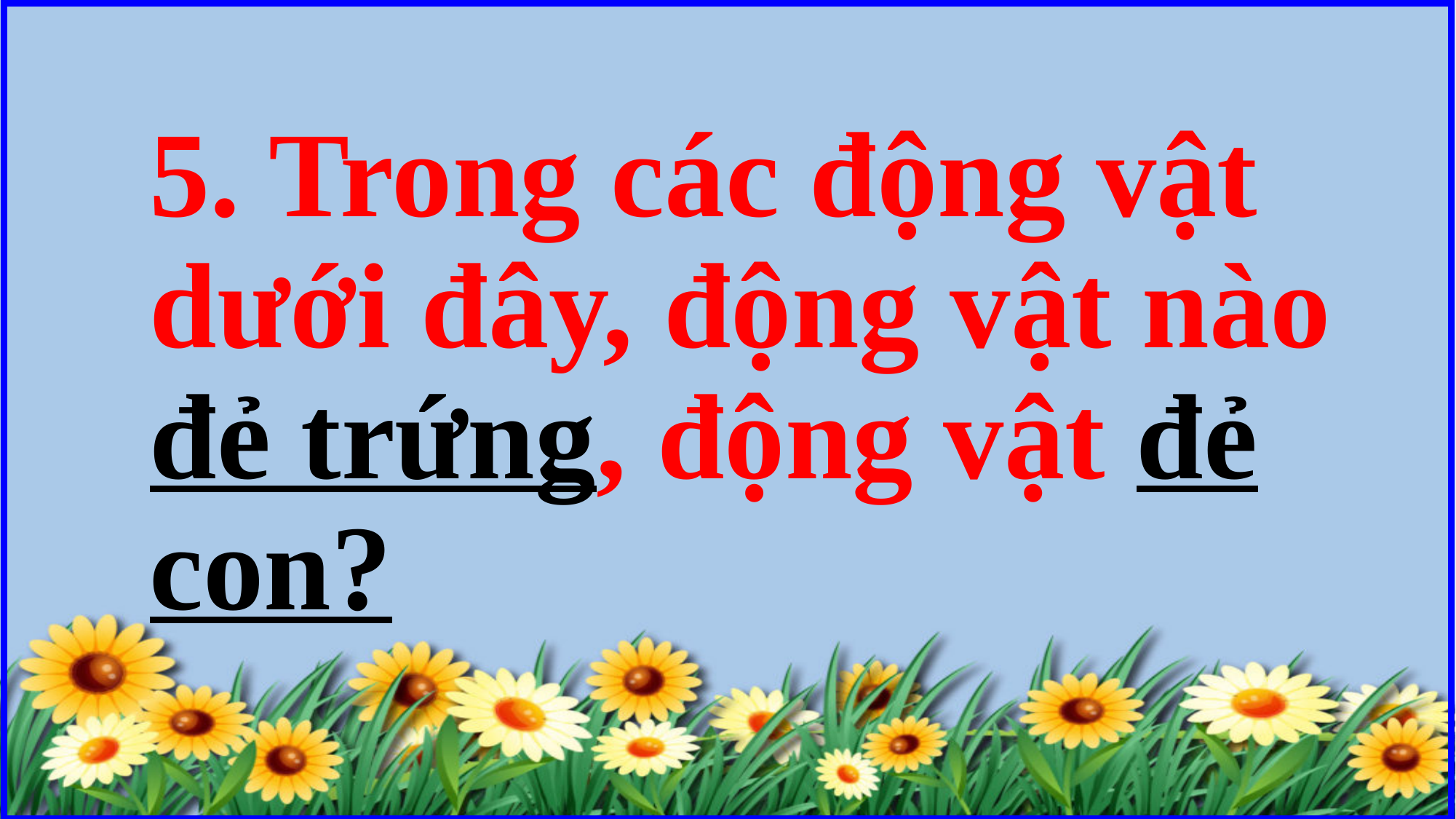

# 5. Trong các động vật dưới đây, động vật nào đẻ trứng, động vật đẻ con?